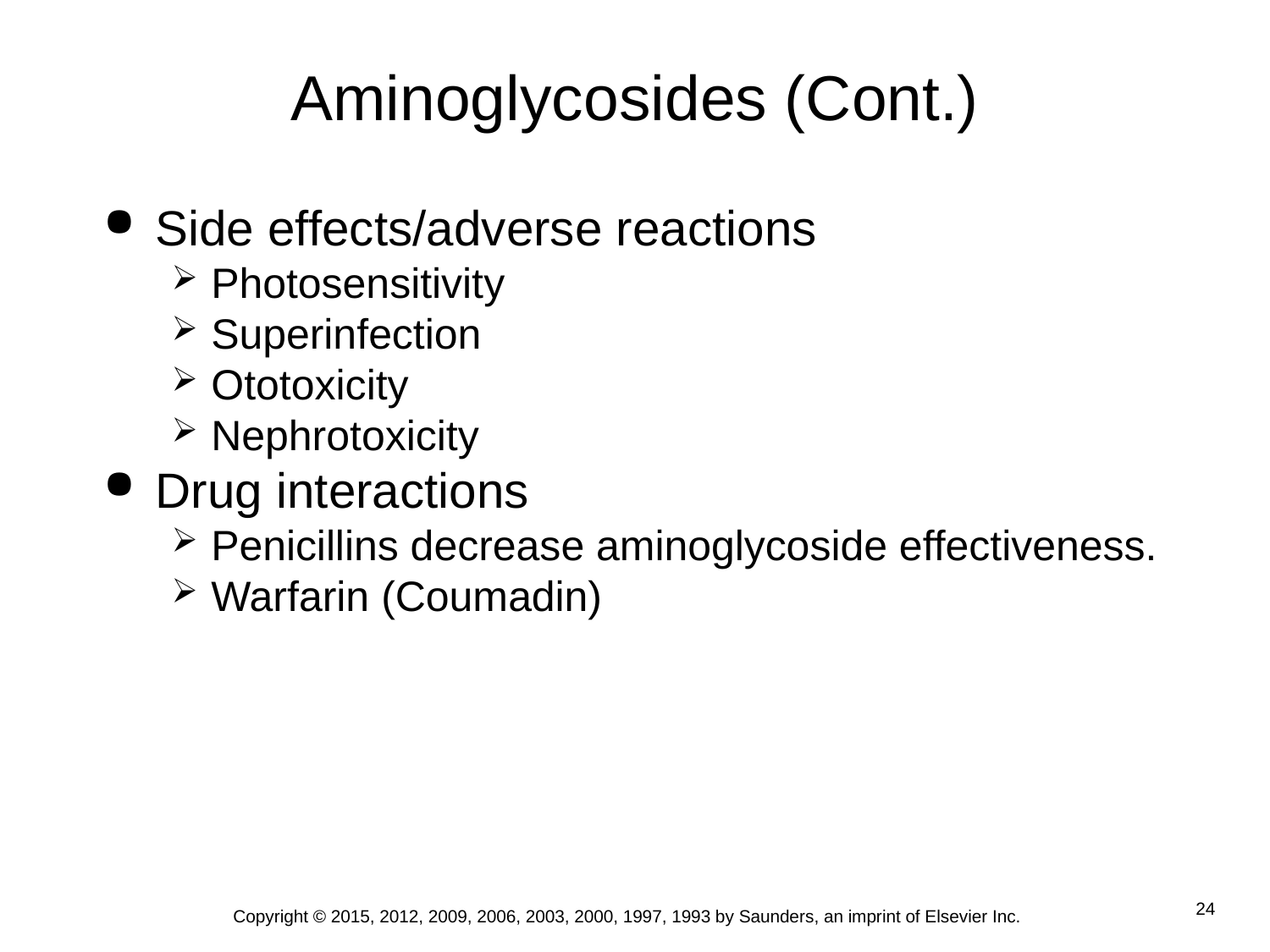

# Aminoglycosides (Cont.)
Side effects/adverse reactions
Photosensitivity
Superinfection
Ototoxicity
Nephrotoxicity
Drug interactions
Penicillins decrease aminoglycoside effectiveness.
Warfarin (Coumadin)

Copyright © 2015, 2012, 2009, 2006, 2003, 2000, 1997, 1993 by Saunders, an imprint of Elsevier Inc.